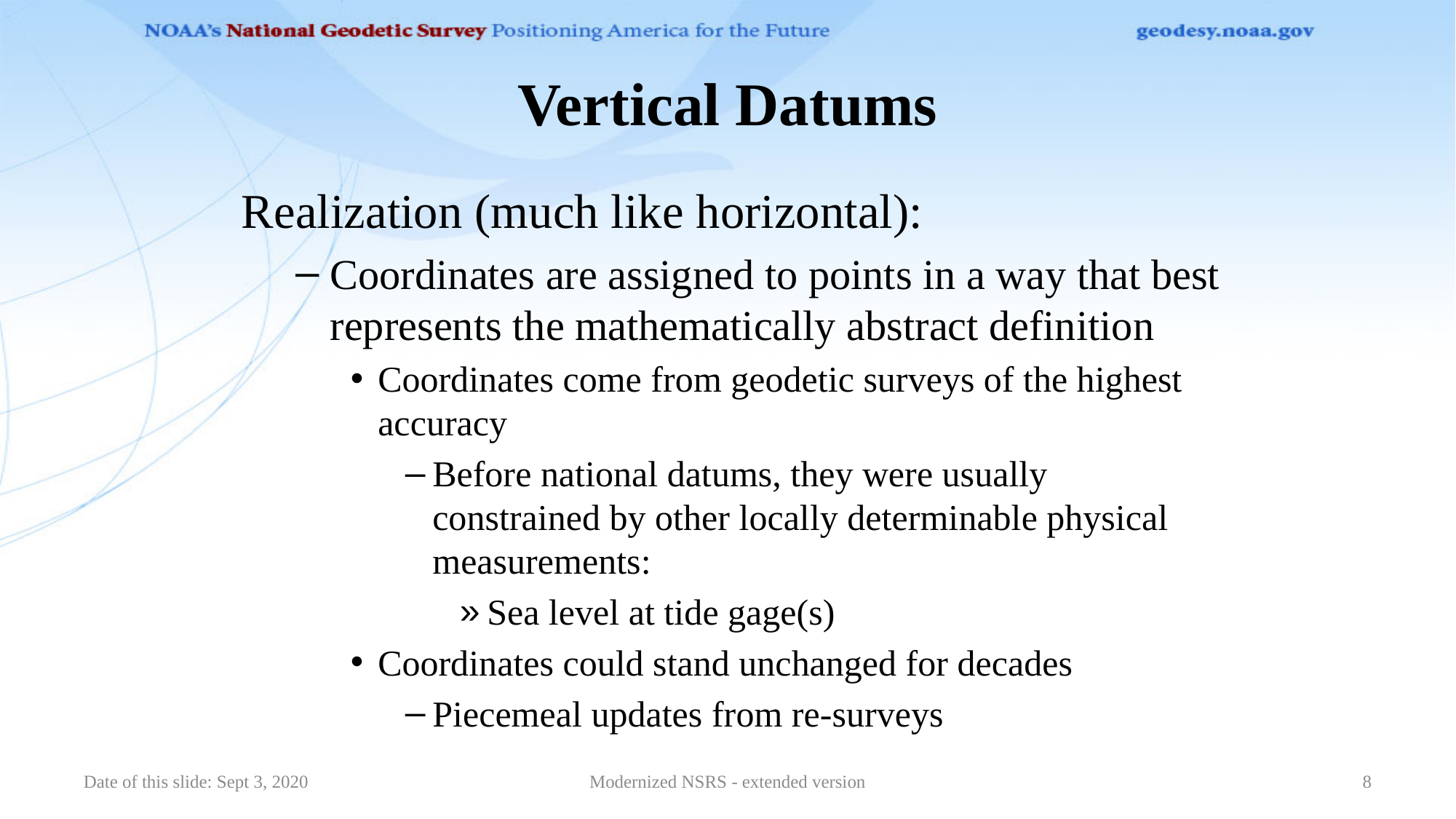

# Vertical Datums
Realization (much like horizontal):
Coordinates are assigned to points in a way that best represents the mathematically abstract definition
Coordinates come from geodetic surveys of the highest accuracy
Before national datums, they were usually constrained by other locally determinable physical measurements:
Sea level at tide gage(s)
Coordinates could stand unchanged for decades
Piecemeal updates from re-surveys

Date of this slide: Sept 3, 2020
Modernized NSRS - extended version
8